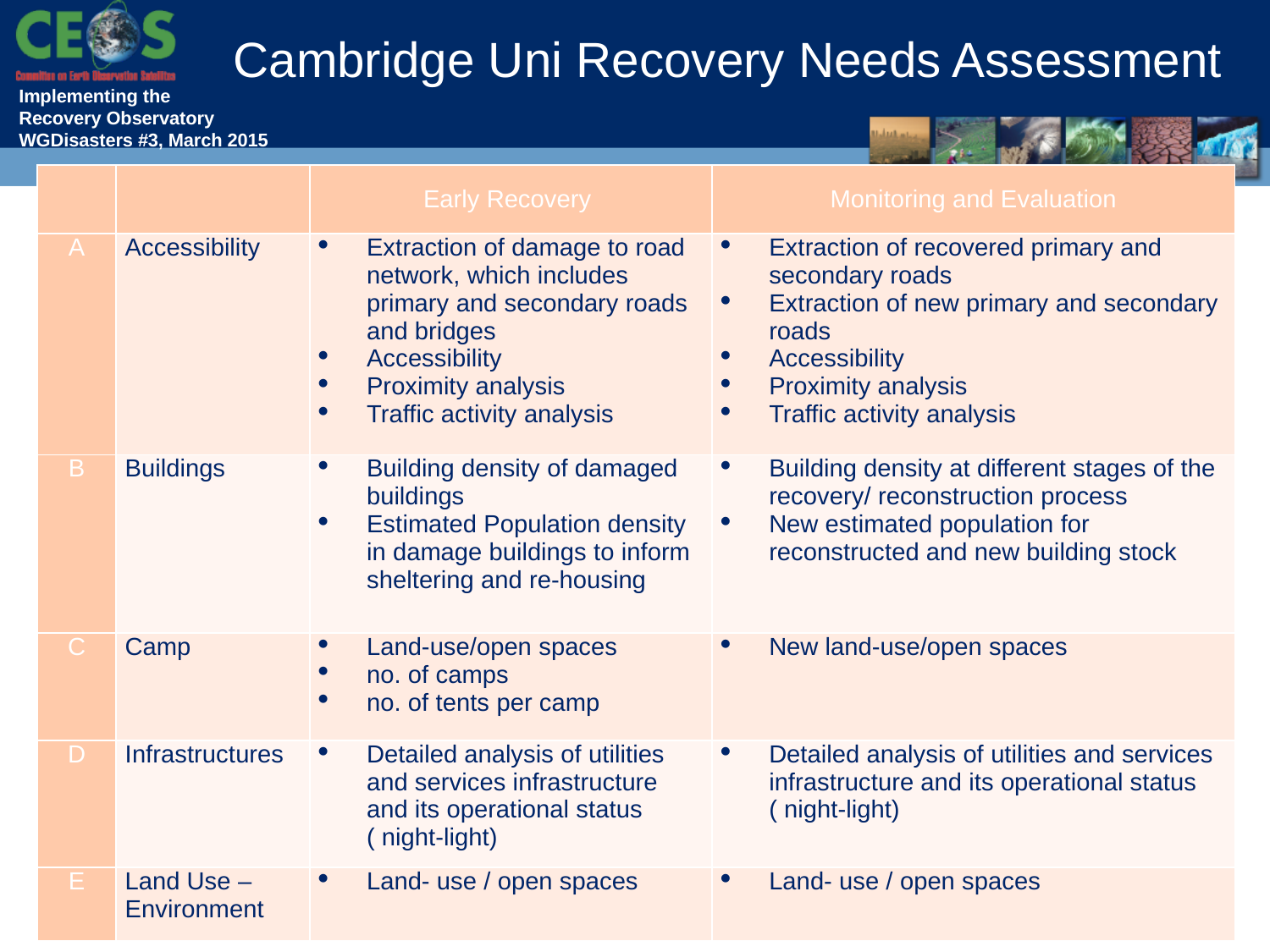

Cambridge Uni Recovery Needs Assessment
|  |  | Early Recovery | Monitoring and Evaluation |
| --- | --- | --- | --- |
| A | Accessibility | Extraction of damage to road network, which includes primary and secondary roads and bridges Accessibility Proximity analysis Traffic activity analysis | Extraction of recovered primary and secondary roads Extraction of new primary and secondary roads Accessibility Proximity analysis Traffic activity analysis |
| B | Buildings | Building density of damaged buildings Estimated Population density in damage buildings to inform sheltering and re-housing | Building density at different stages of the recovery/ reconstruction process New estimated population for reconstructed and new building stock |
| C | Camp | Land-use/open spaces no. of camps no. of tents per camp | New land-use/open spaces |
| D | Infrastructures | Detailed analysis of utilities and services infrastructure and its operational status ( night-light) | Detailed analysis of utilities and services infrastructure and its operational status ( night-light) |
| E | Land Use – Environment | Land- use / open spaces | Land- use / open spaces |